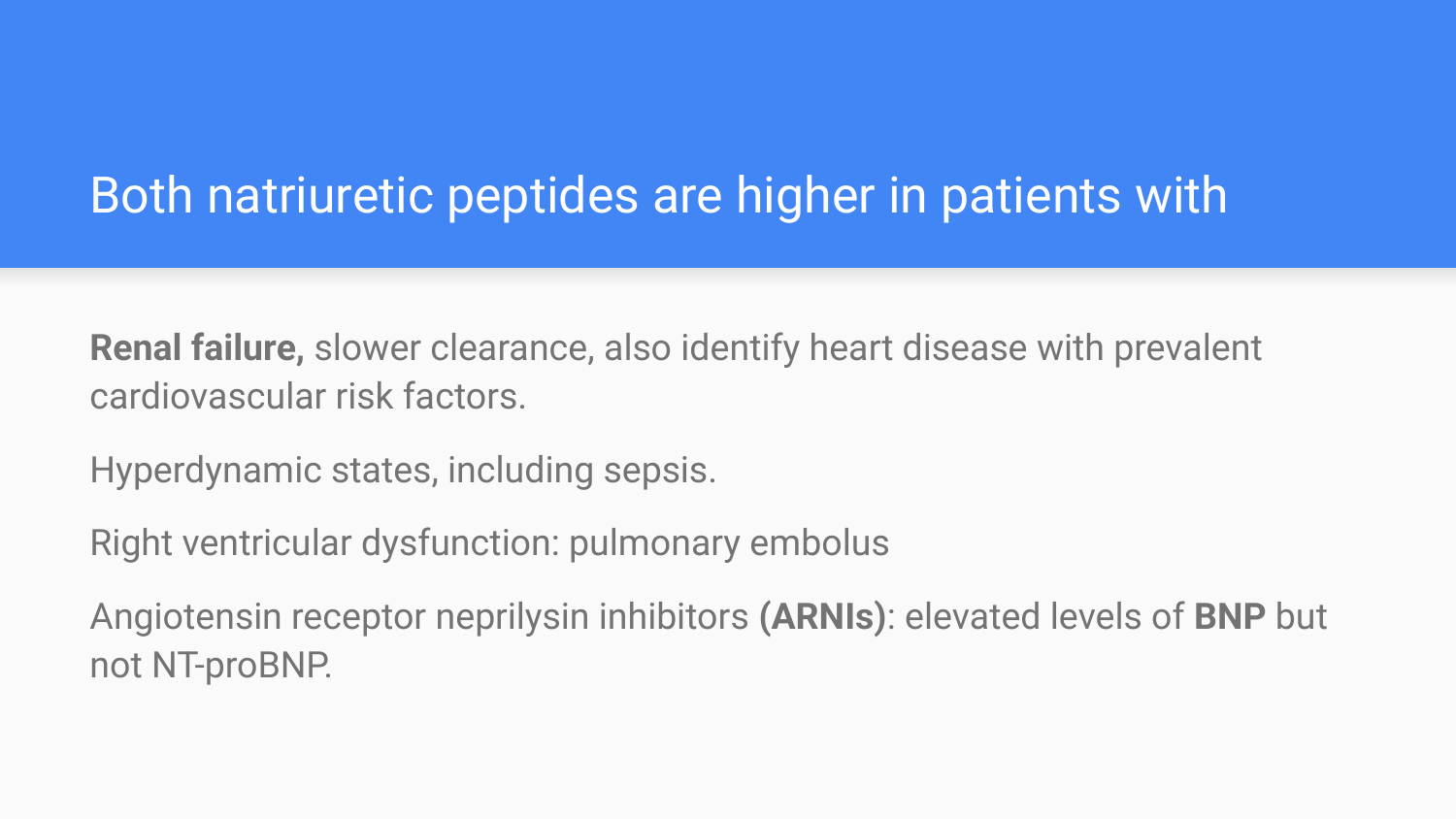

# Both natriuretic peptides are higher in patients with
Renal failure, slower clearance, also identify heart disease with prevalent cardiovascular risk factors.
Hyperdynamic states, including sepsis.
Right ventricular dysfunction: pulmonary embolus
Angiotensin receptor neprilysin inhibitors (ARNIs): elevated levels of BNP but not NT-proBNP.